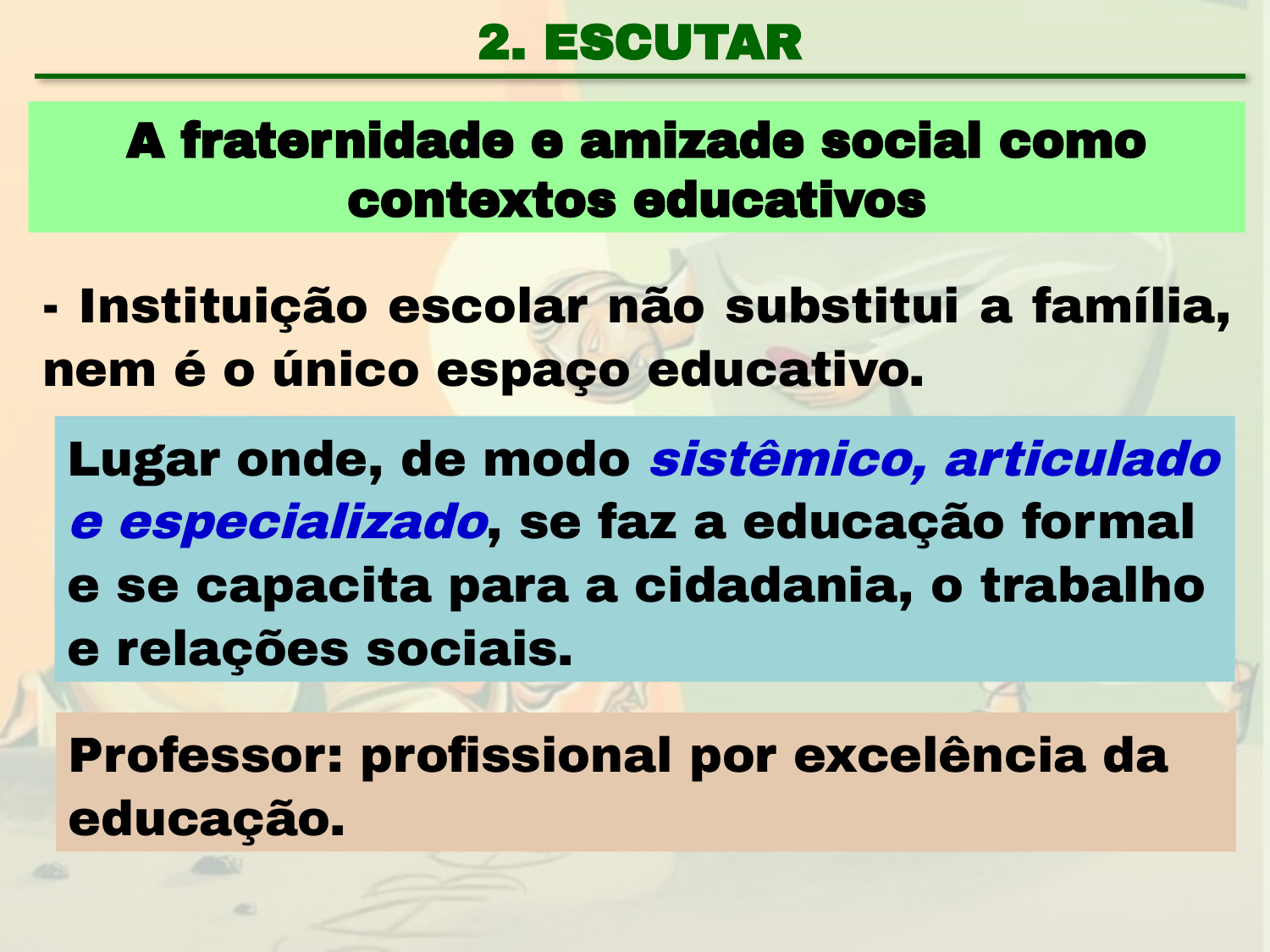

2. ESCUTAR
A fraternidade e amizade social como contextos educativos
- Instituição escolar não substitui a família, nem é o único espaço educativo.
Lugar onde, de modo sistêmico, articulado e especializado, se faz a educação formal e se capacita para a cidadania, o trabalho e relações sociais.
Professor: profissional por excelência da educação.